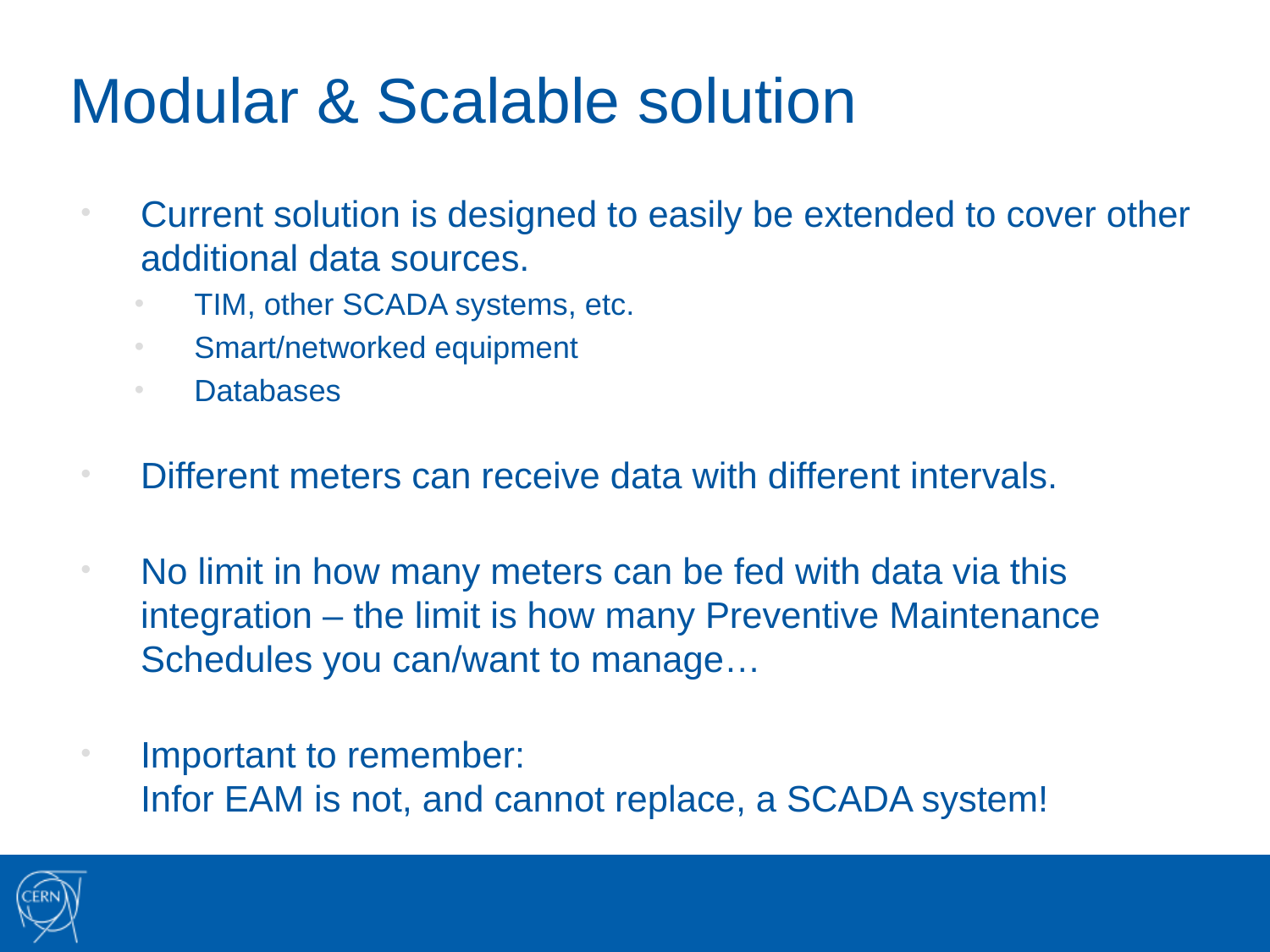

# Modular & Scalable solution
Current solution is designed to easily be extended to cover other additional data sources.
TIM, other SCADA systems, etc.
Smart/networked equipment
Databases
Different meters can receive data with different intervals.
No limit in how many meters can be fed with data via this integration – the limit is how many Preventive Maintenance Schedules you can/want to manage…
Important to remember:
Infor EAM is not, and cannot replace, a SCADA system!